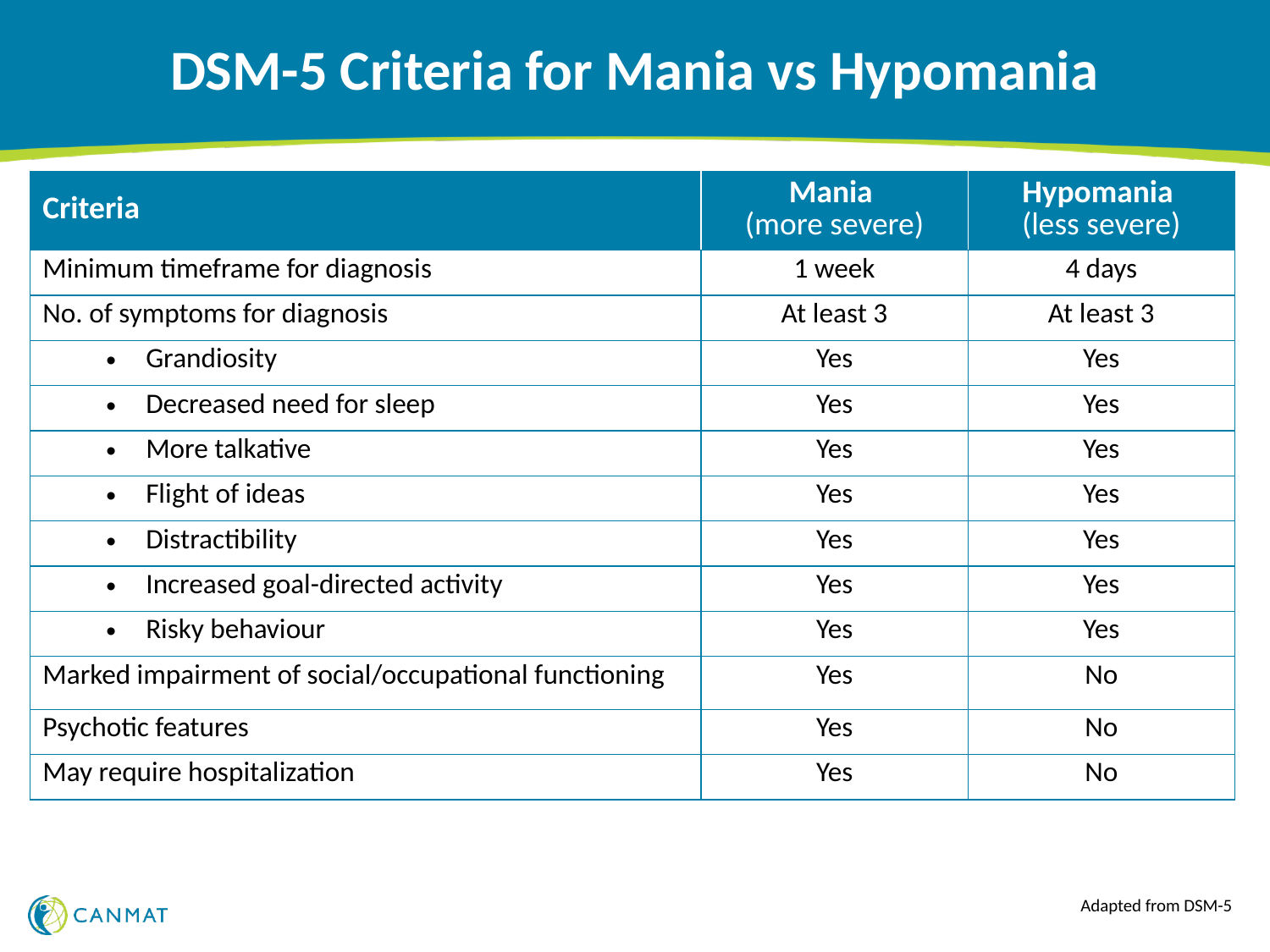

# DSM-5 Criteria for Mania vs Hypomania
| Criteria | Mania (more severe) | Hypomania (less severe) |
| --- | --- | --- |
| Minimum timeframe for diagnosis | 1 week | 4 days |
| No. of symptoms for diagnosis | At least 3 | At least 3 |
| Grandiosity | Yes | Yes |
| Decreased need for sleep | Yes | Yes |
| More talkative | Yes | Yes |
| Flight of ideas | Yes | Yes |
| Distractibility | Yes | Yes |
| Increased goal-directed activity | Yes | Yes |
| Risky behaviour | Yes | Yes |
| Marked impairment of social/occupational functioning | Yes | No |
| Psychotic features | Yes | No |
| May require hospitalization | Yes | No |
Adapted from DSM-5